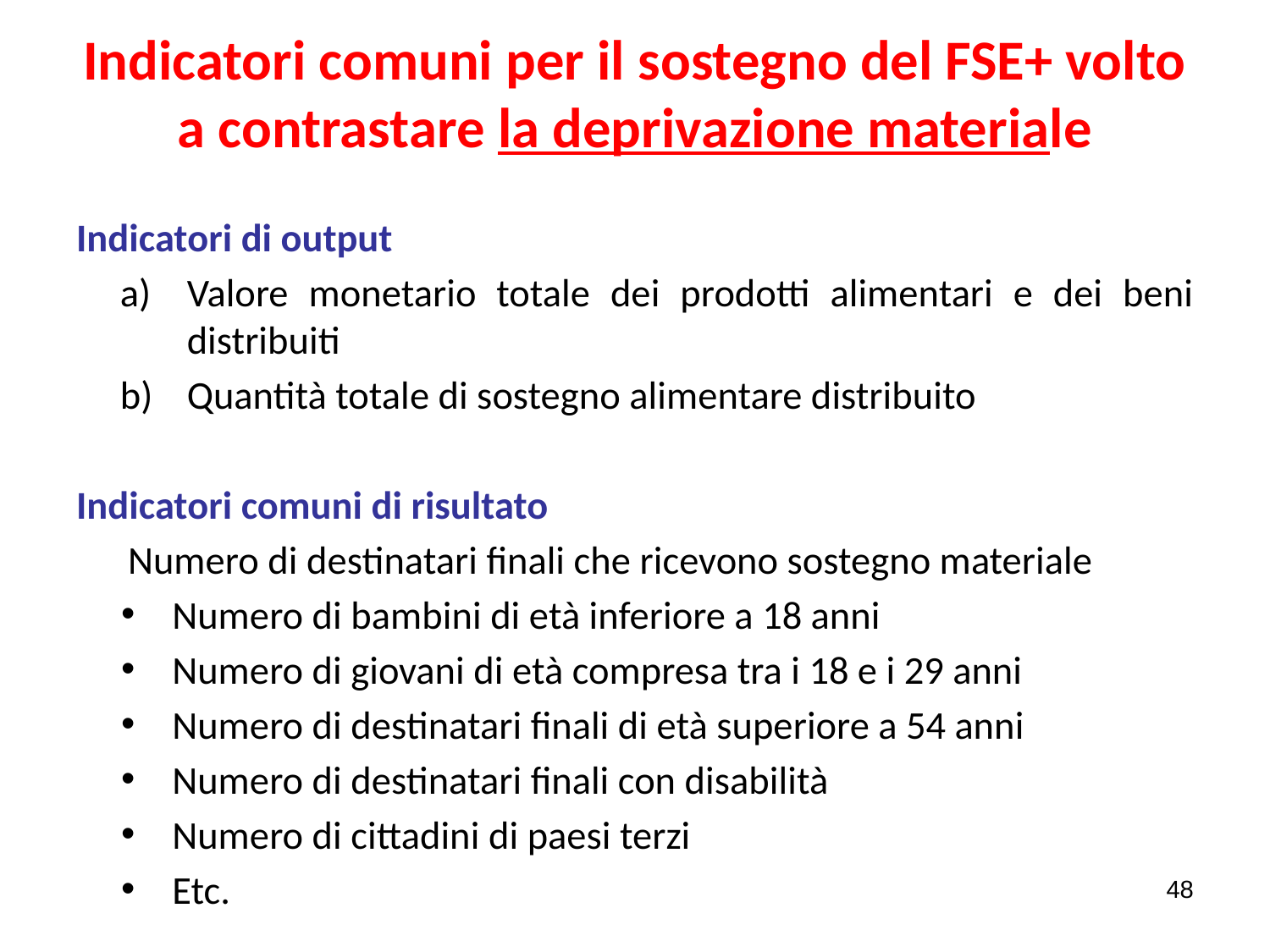

# Indicatori comuni per il sostegno del FSE+ volto a contrastare la deprivazione materiale
Indicatori di output
Valore monetario totale dei prodotti alimentari e dei beni distribuiti
Quantità totale di sostegno alimentare distribuito

Indicatori comuni di risultato
Numero di destinatari finali che ricevono sostegno materiale
Numero di bambini di età inferiore a 18 anni
Numero di giovani di età compresa tra i 18 e i 29 anni
Numero di destinatari finali di età superiore a 54 anni
Numero di destinatari finali con disabilità
Numero di cittadini di paesi terzi
Etc.

48